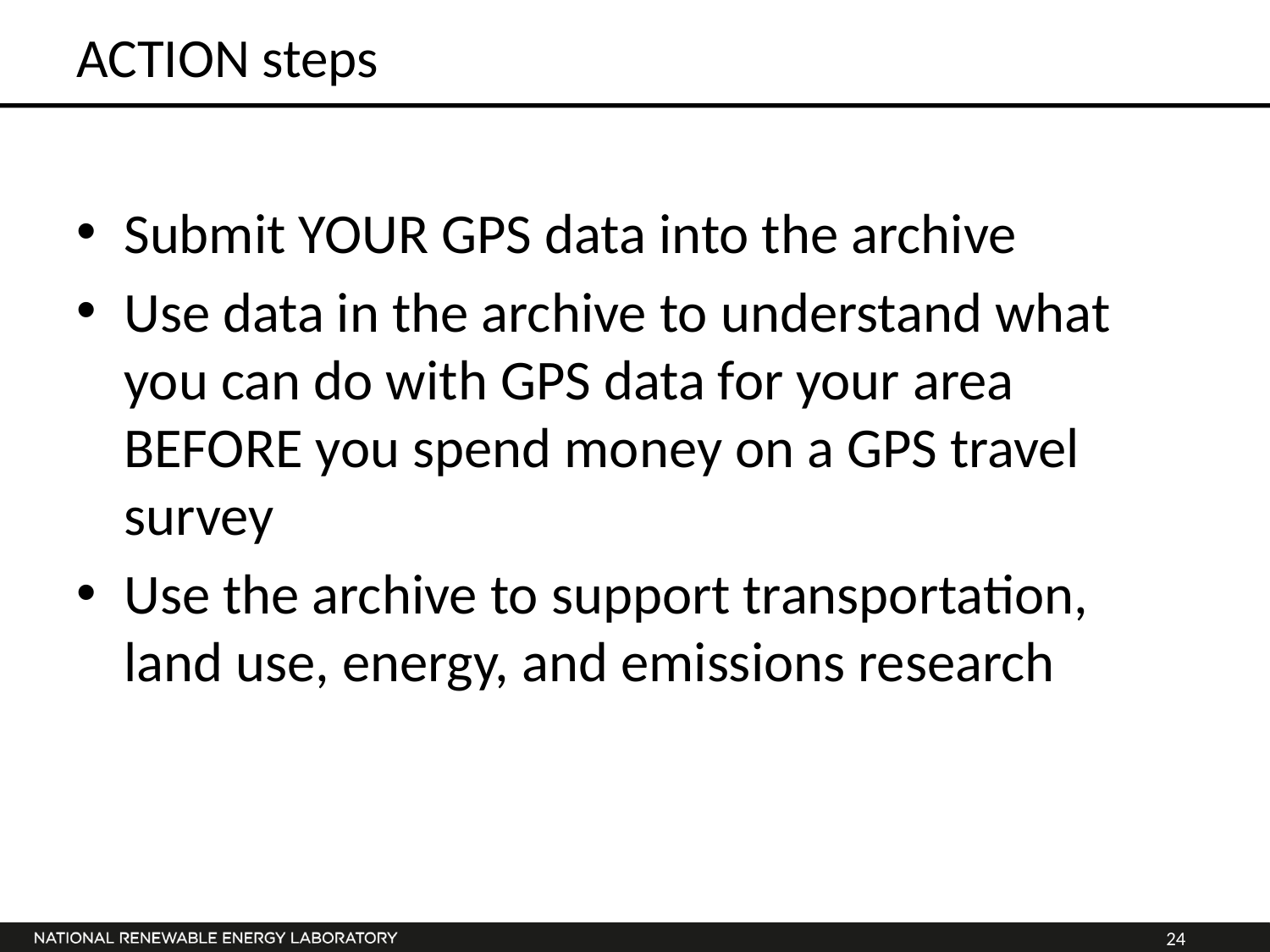

# ACTION steps
Submit YOUR GPS data into the archive
Use data in the archive to understand what you can do with GPS data for your area BEFORE you spend money on a GPS travel survey
Use the archive to support transportation, land use, energy, and emissions research